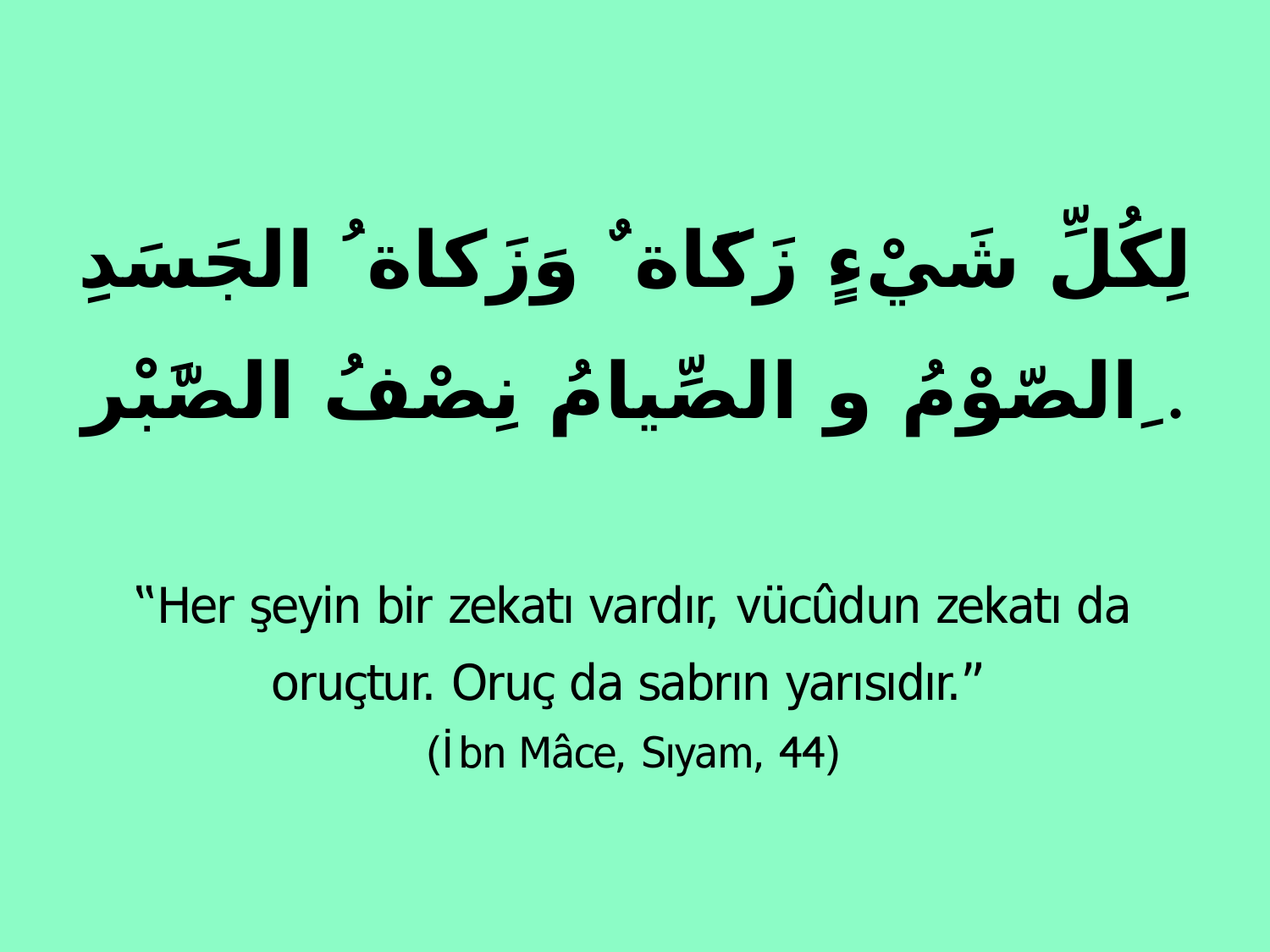

# لِكُلِّ شَيْءٍ زَكَاة ٌ وَزَكاة ُ الجَسَدِ الصّوْمُ و الصِّيامُ نِصْفُ الصَّبْر ِ. “Her şeyin bir zekatı vardır, vücûdun zekatı da oruçtur. Oruç da sabrın yarısıdır.” (İbn Mâce, Sıyam, 44)